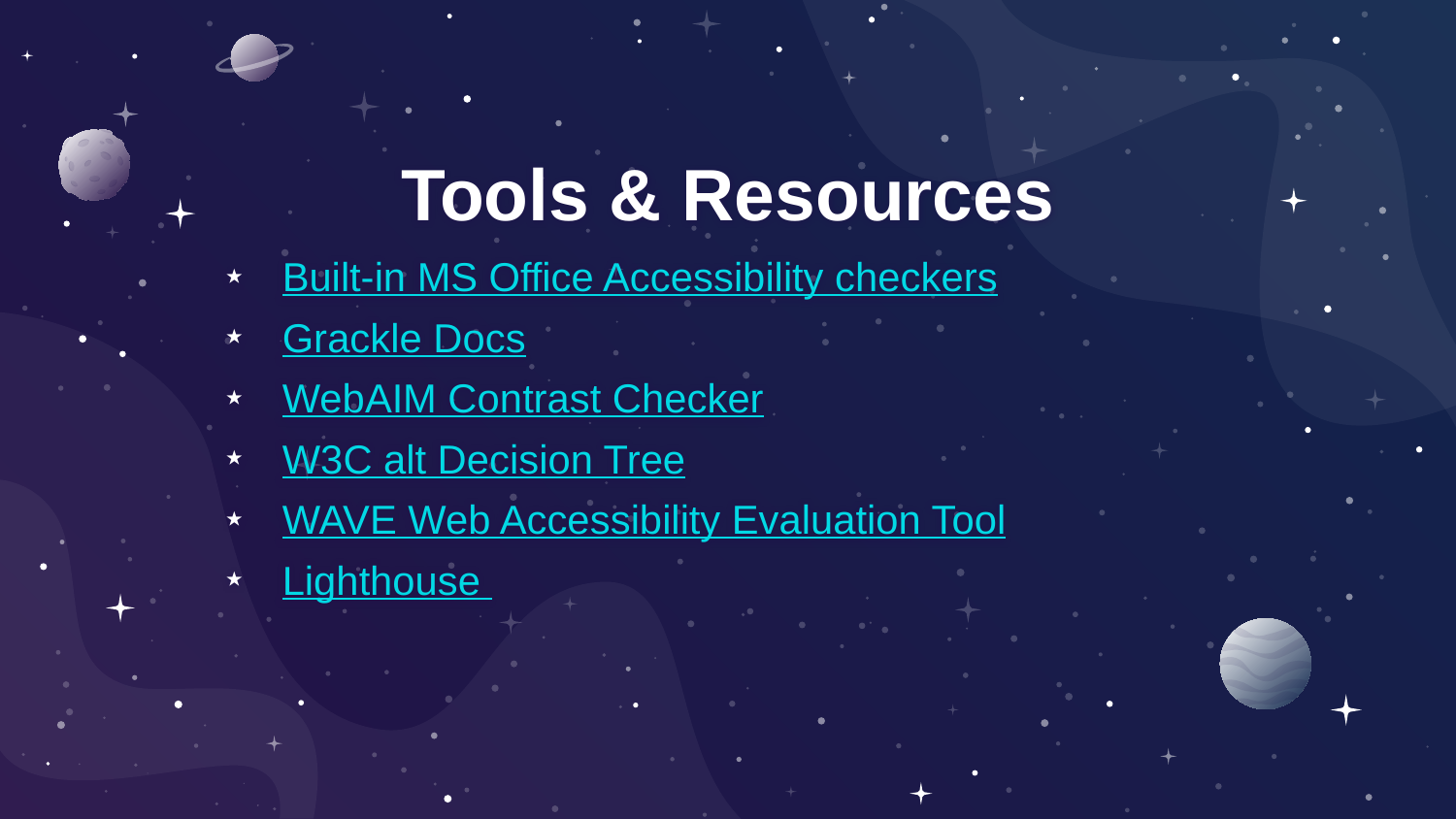

# Tools & Resources
Built-in MS Office Accessibility checkers
Grackle Docs
WebAIM Contrast Checker
W3C alt Decision Tree
WAVE Web Accessibility Evaluation Tool
Lighthouse